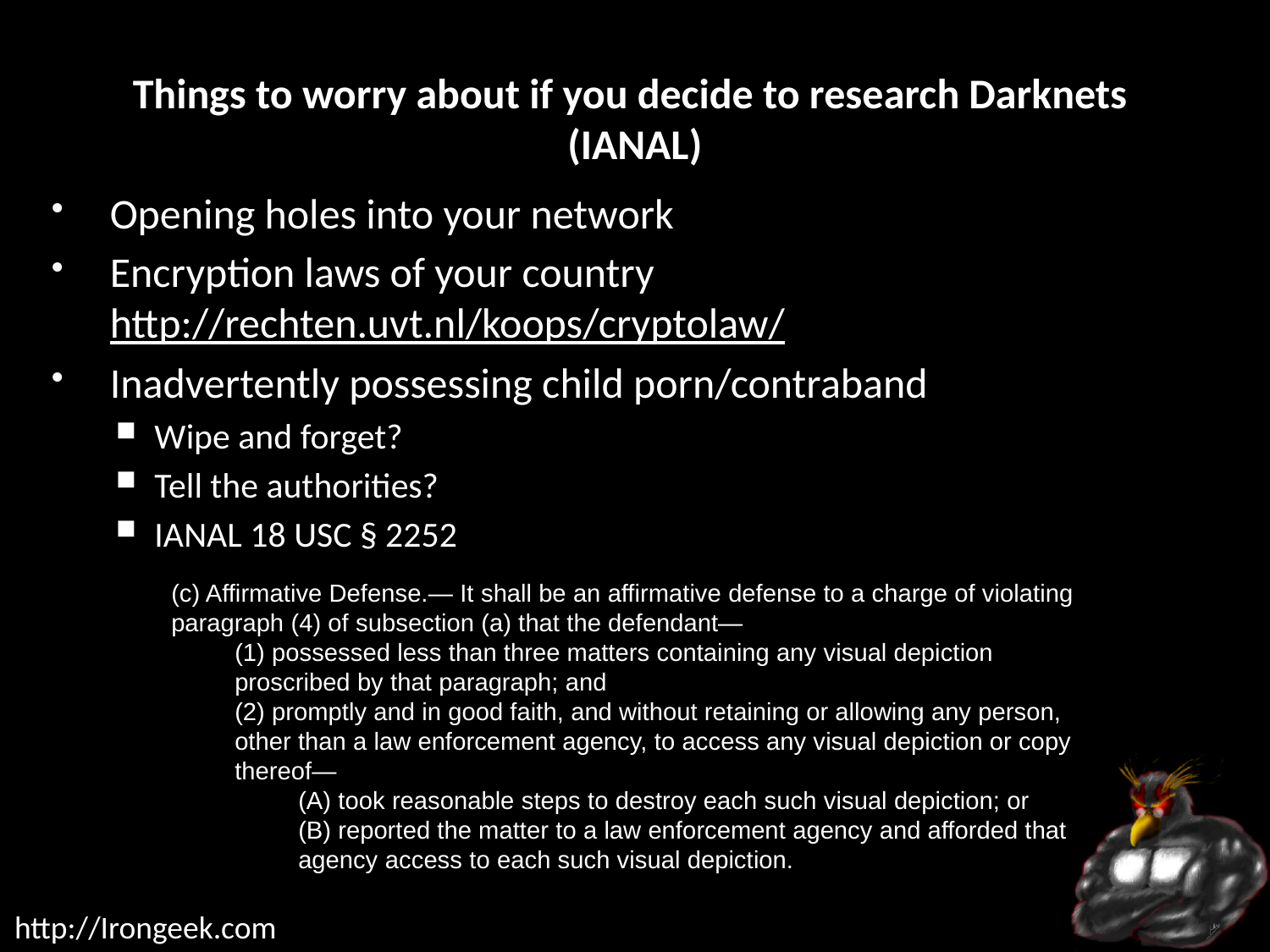

# Things to worry about if you decide to research Darknets (IANAL)
Opening holes into your network
Encryption laws of your country
http://rechten.uvt.nl/koops/cryptolaw/
Inadvertently possessing child porn/contraband
Wipe and forget?
Tell the authorities?
IANAL 18 USC § 2252
(c) Affirmative Defense.— It shall be an affirmative defense to a charge of violating paragraph (4) of subsection (a) that the defendant—
(1) possessed less than three matters containing any visual depiction proscribed by that paragraph; and
(2) promptly and in good faith, and without retaining or allowing any person, other than a law enforcement agency, to access any visual depiction or copy thereof—
(A) took reasonable steps to destroy each such visual depiction; or
(B) reported the matter to a law enforcement agency and afforded that agency access to each such visual depiction.